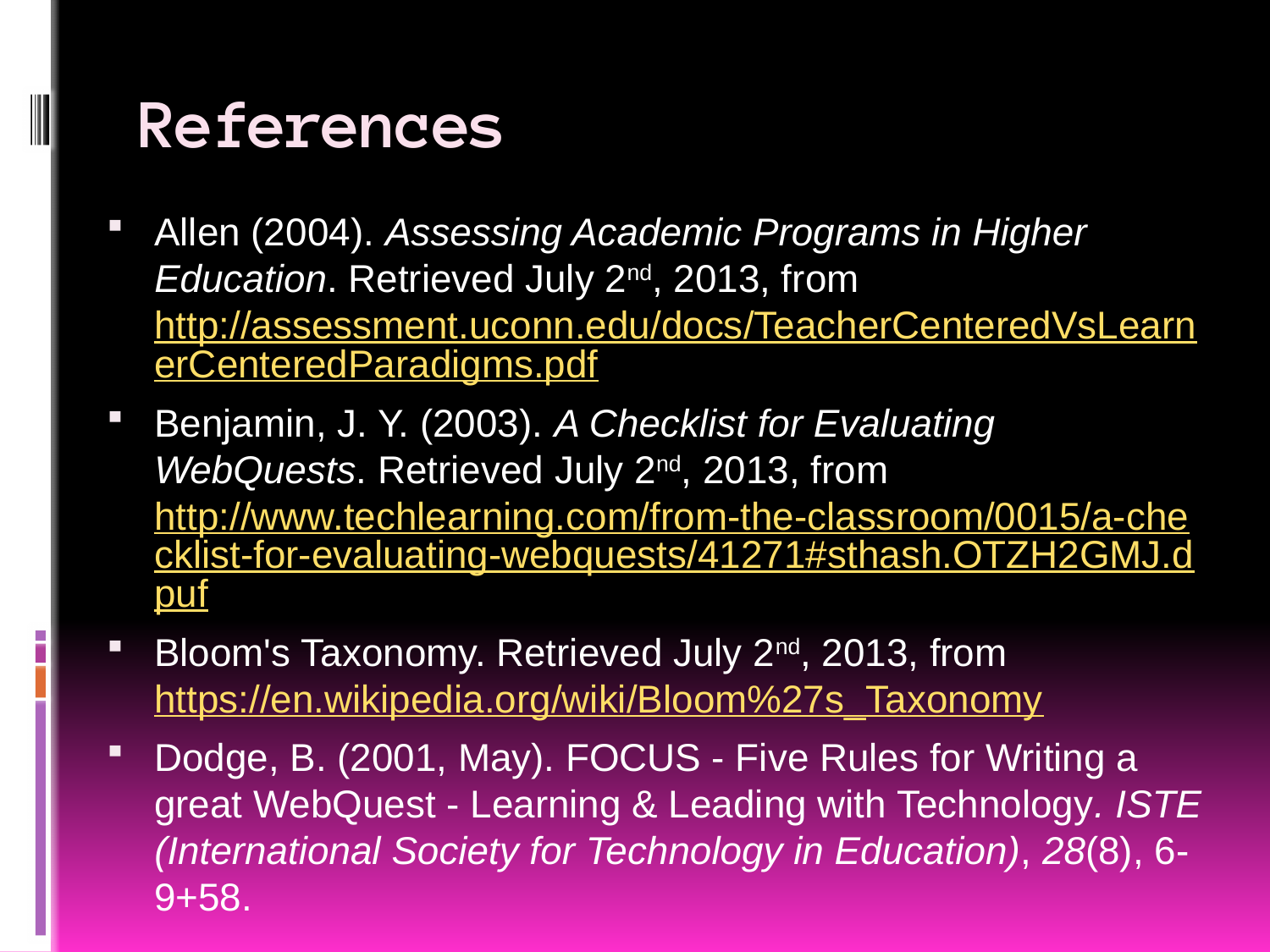

# References
Allen (2004). Assessing Academic Programs in Higher Education. Retrieved July 2nd, 2013, from http://assessment.uconn.edu/docs/TeacherCenteredVsLearnerCenteredParadigms.pdf
Benjamin, J. Y. (2003). A Checklist for Evaluating WebQuests. Retrieved July 2nd, 2013, from http://www.techlearning.com/from-the-classroom/0015/a-checklist-for-evaluating-webquests/41271#sthash.OTZH2GMJ.dpuf
Bloom's Taxonomy. Retrieved July 2nd, 2013, from https://en.wikipedia.org/wiki/Bloom%27s_Taxonomy
Dodge, B. (2001, May). FOCUS - Five Rules for Writing a great WebQuest - Learning & Leading with Technology. ISTE (International Society for Technology in Education), 28(8), 6-9+58.